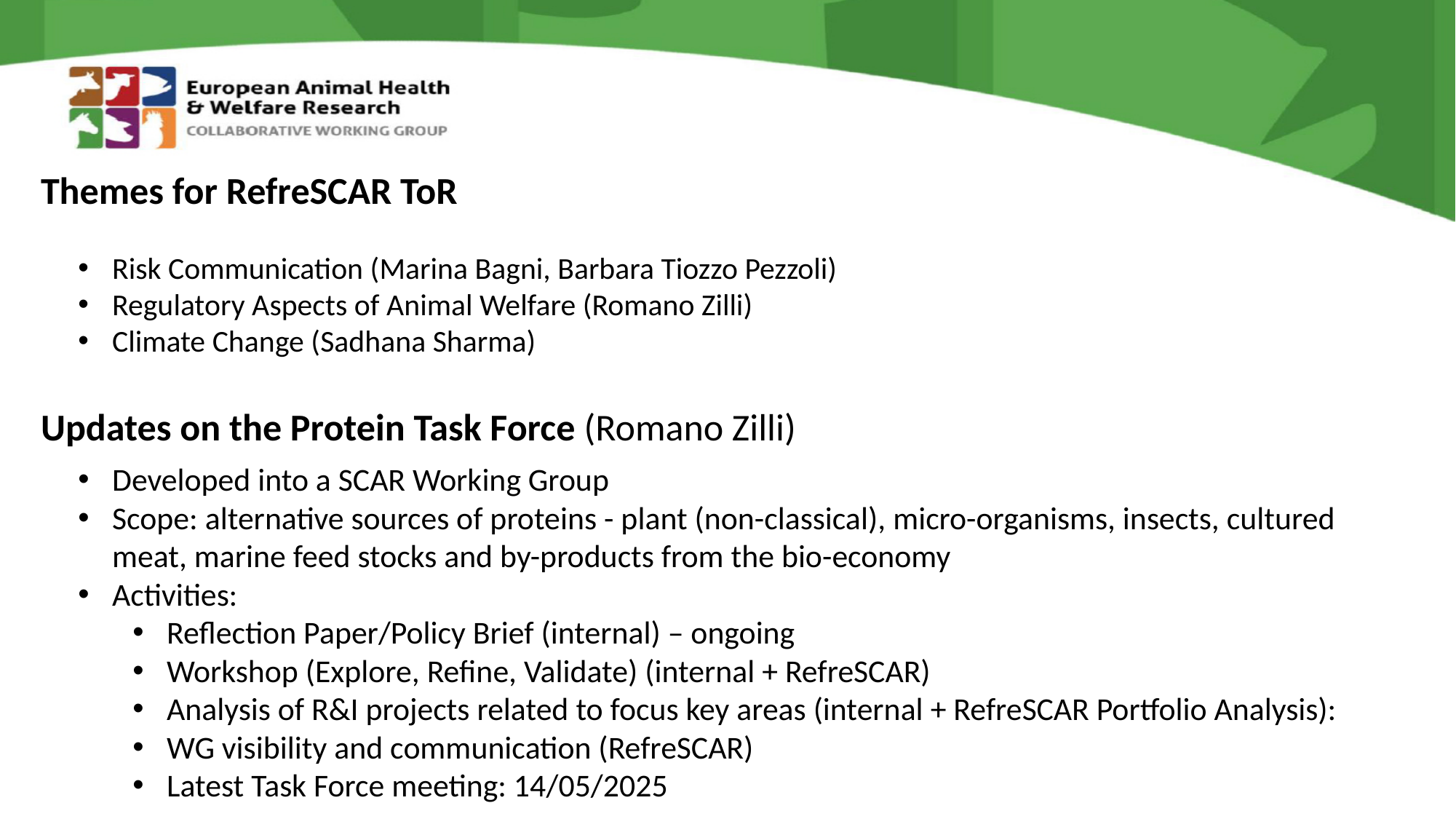

Themes for RefreSCAR ToR
Risk Communication (Marina Bagni, Barbara Tiozzo Pezzoli)
Regulatory Aspects of Animal Welfare (Romano Zilli)
Climate Change (Sadhana Sharma)

Updates on the Protein Task Force (Romano Zilli)
Developed into a SCAR Working Group
Scope: alternative sources of proteins - plant (non-classical), micro-organisms, insects, cultured meat, marine feed stocks and by-products from the bio-economy
Activities:
Reflection Paper/Policy Brief (internal) – ongoing
Workshop (Explore, Refine, Validate) (internal + RefreSCAR)
Analysis of R&I projects related to focus key areas (internal + RefreSCAR Portfolio Analysis):
WG visibility and communication (RefreSCAR)
Latest Task Force meeting: 14/05/2025